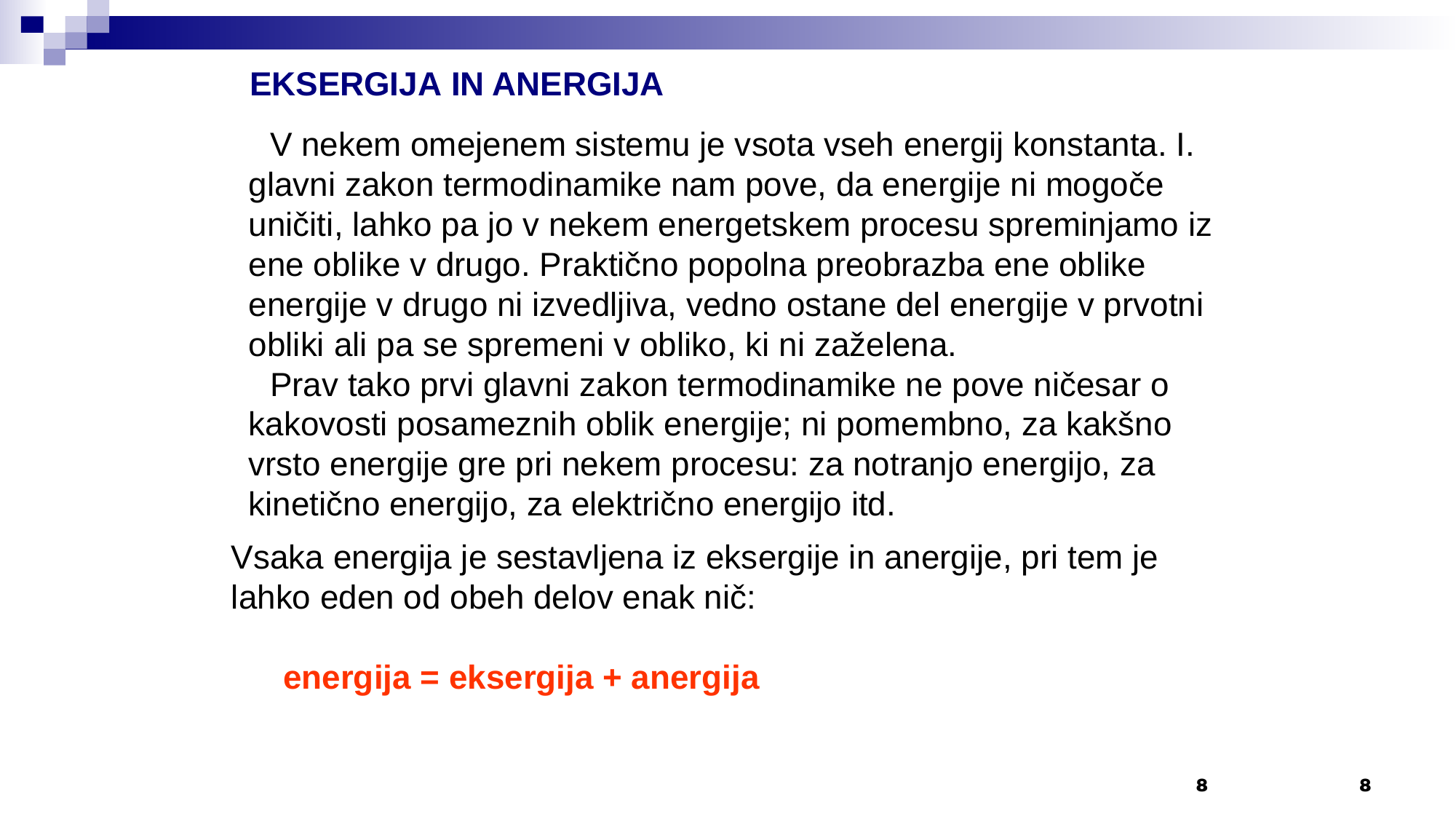

EKSERGIJA IN ANERGIJA
V nekem omejenem sistemu je vsota vseh energij konstanta. I. glavni zakon termodinamike nam pove, da energije ni mogoče uničiti, lahko pa jo v nekem energetskem procesu spreminjamo iz ene oblike v drugo. Praktično popolna preobrazba ene oblike energije v drugo ni izvedljiva, vedno ostane del energije v prvotni obliki ali pa se spremeni v obliko, ki ni zaželena.
Prav tako prvi glavni zakon termodinamike ne pove ničesar o kakovosti posameznih oblik energije; ni pomembno, za kakšno vrsto energije gre pri nekem procesu: za notranjo energijo, za kinetično energijo, za električno energijo itd.
Vsaka energija je sestavljena iz eksergije in anergije, pri tem je
lahko eden od obeh delov enak nič:
energija = eksergija + anergija
8
8